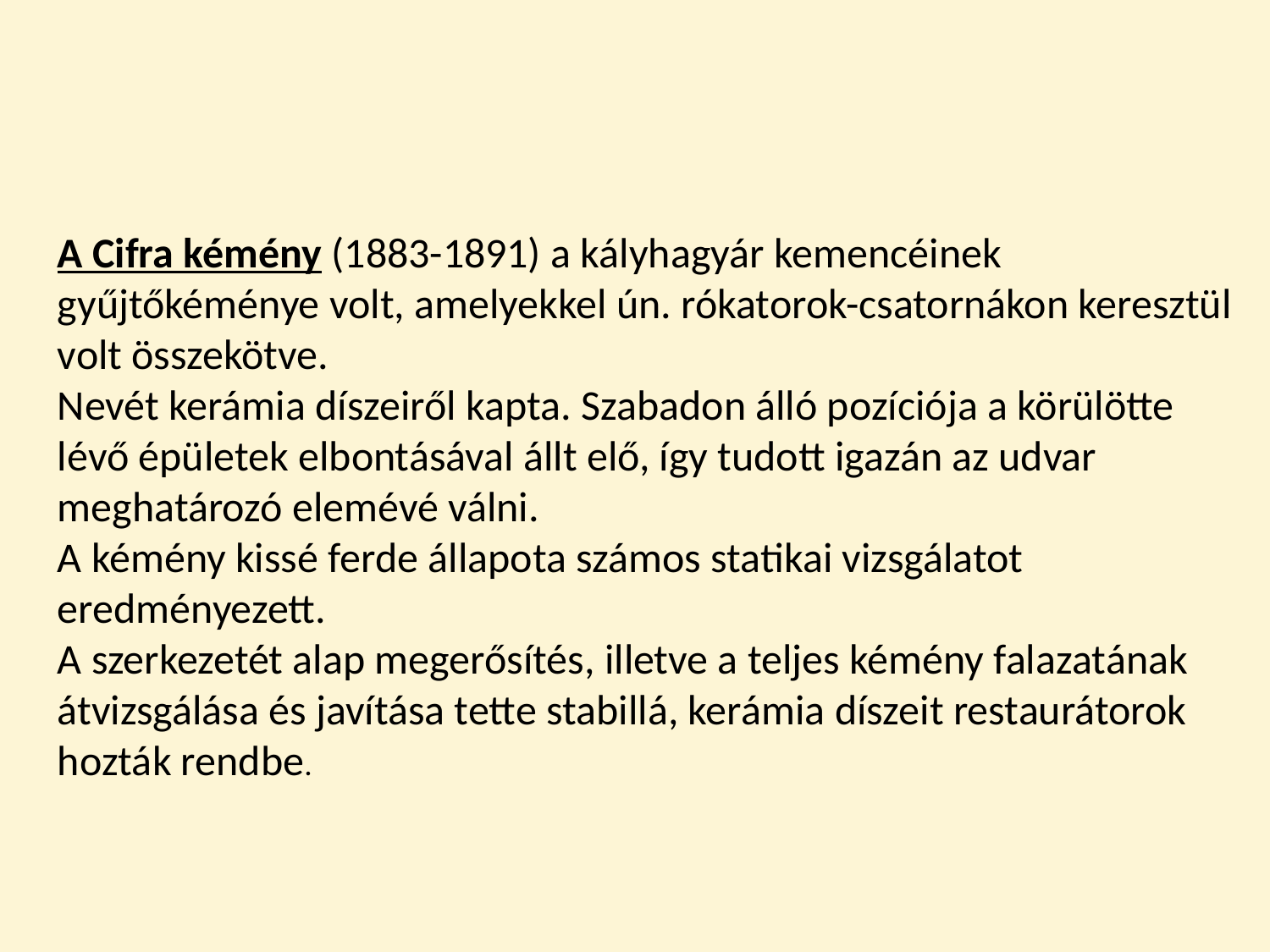

A Cifra kémény (1883-1891) a kályhagyár kemencéinek gyűjtőkéménye volt, amelyekkel ún. rókatorok-csatornákon keresztül volt összekötve.
Nevét kerámia díszeiről kapta. Szabadon álló pozíciója a körülötte lévő épületek elbontásával állt elő, így tudott igazán az udvar meghatározó elemévé válni.
A kémény kissé ferde állapota számos statikai vizsgálatot eredményezett.
A szerkezetét alap megerősítés, illetve a teljes kémény falazatának átvizsgálása és javítása tette stabillá, kerámia díszeit restaurátorok hozták rendbe.